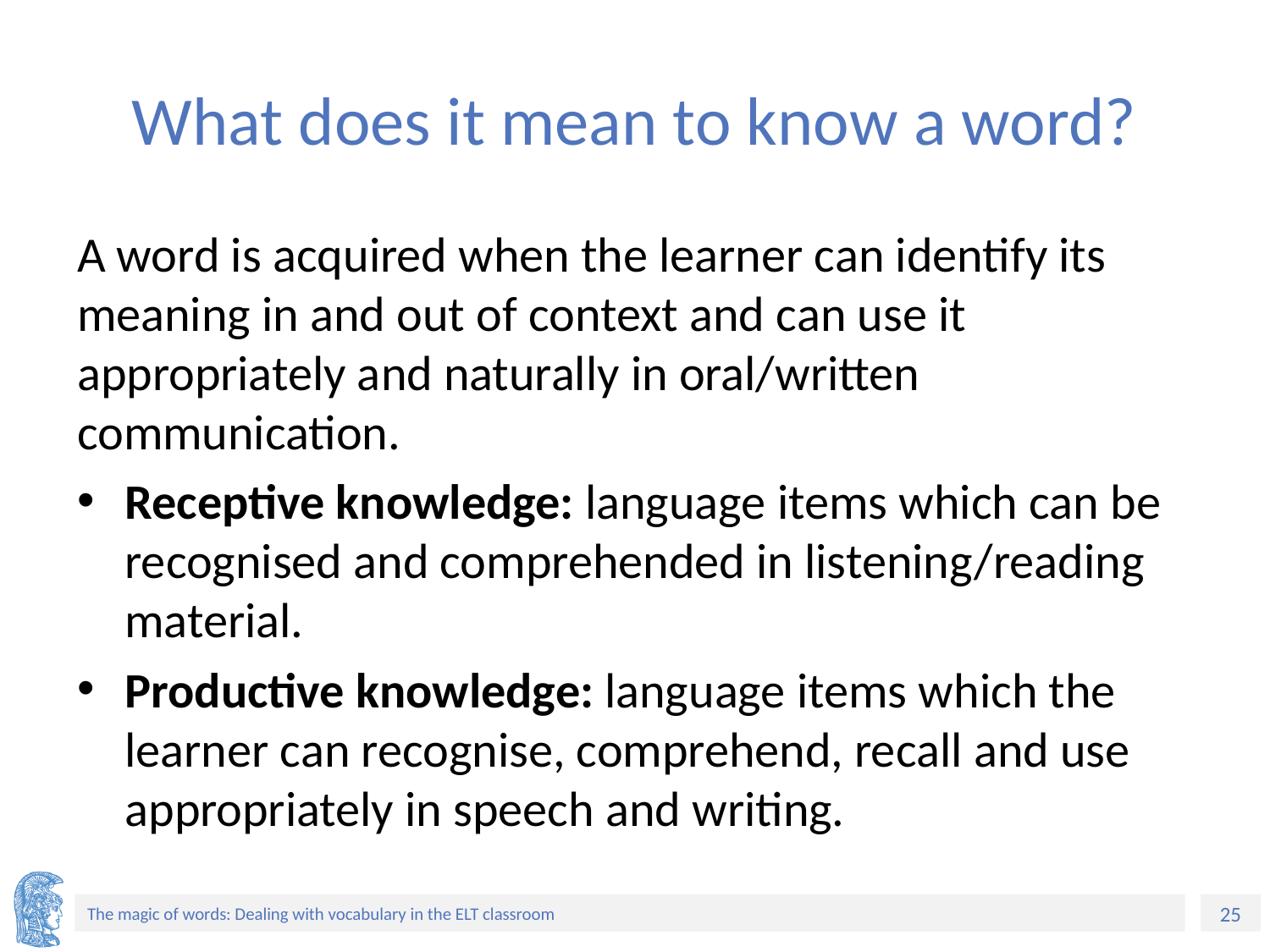

# What does it mean to know a word?
A word is acquired when the learner can identify its meaning in and out of context and can use it appropriately and naturally in oral/written communication.
Receptive knowledge: language items which can be recognised and comprehended in listening/reading material.
Productive knowledge: language items which the learner can recognise, comprehend, recall and use appropriately in speech and writing.